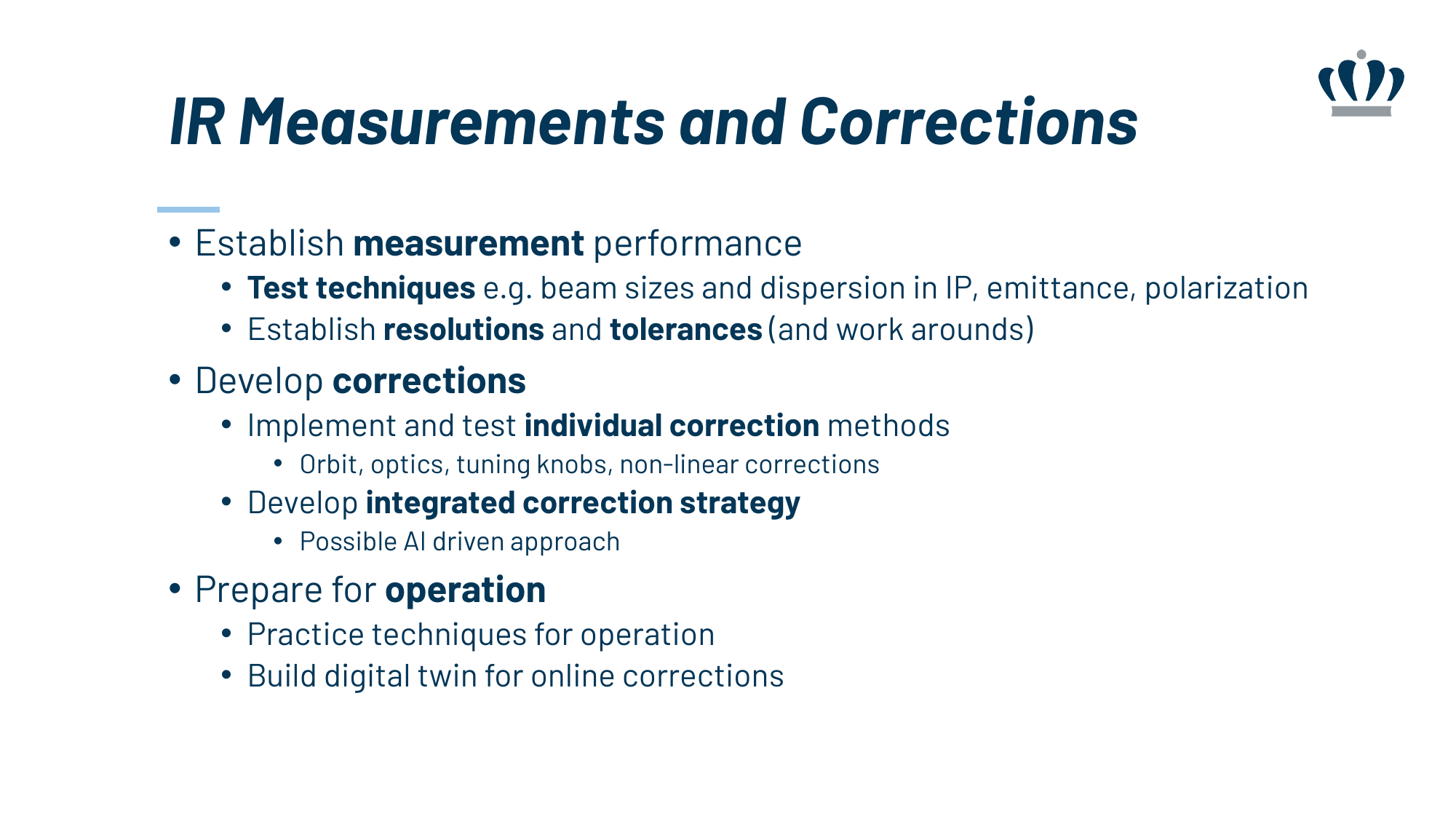

# IR Measurements and Corrections
Establish measurement performance
Test techniques e.g. beam sizes and dispersion in IP, emittance, polarization
Establish resolutions and tolerances (and work arounds)
Develop corrections
Implement and test individual correction methods
Orbit, optics, tuning knobs, non-linear corrections
Develop integrated correction strategy
Possible AI driven approach
Prepare for operation
Practice techniques for operation
Build digital twin for online corrections